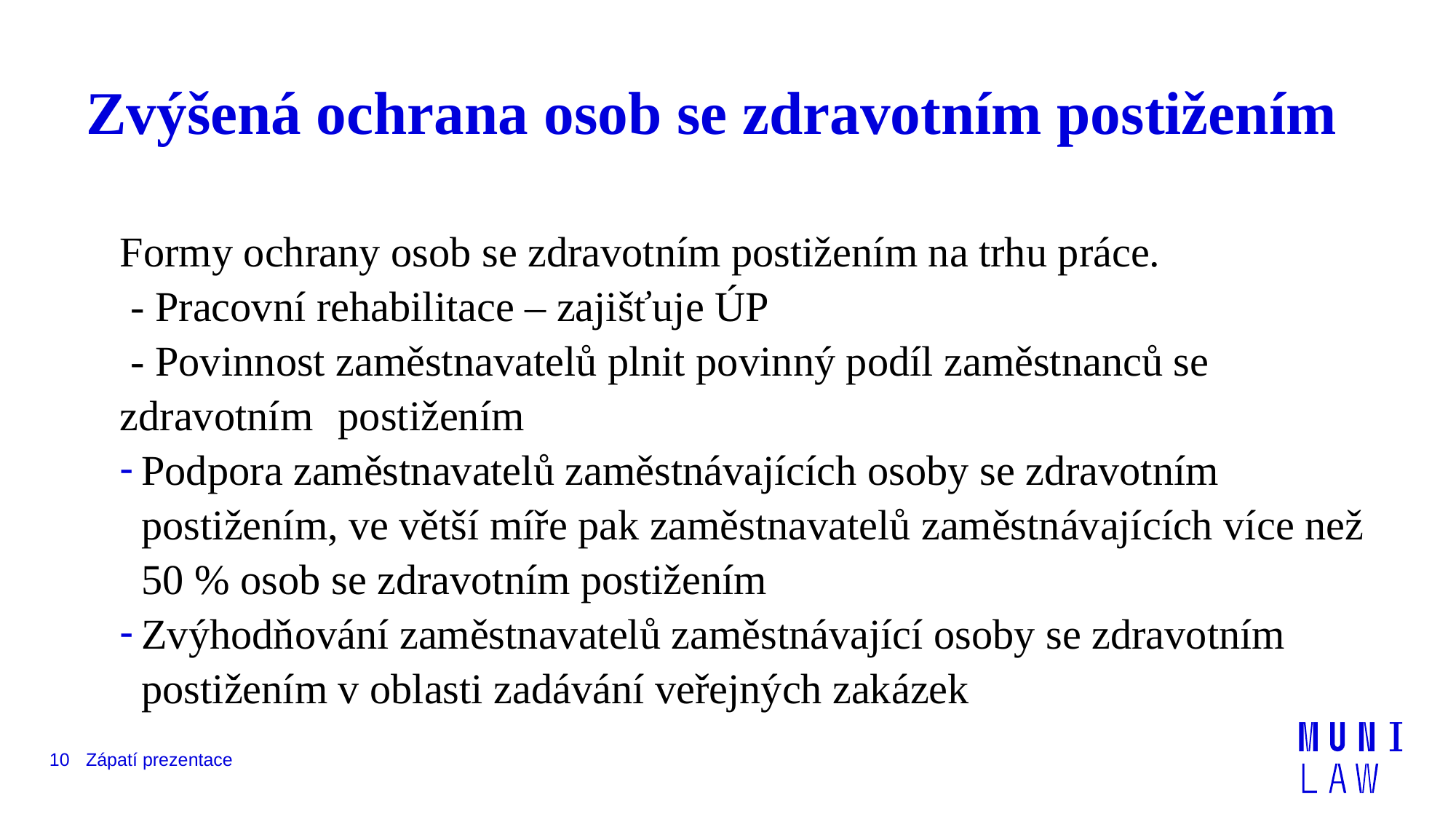

# Zvýšená ochrana osob se zdravotním postižením
Formy ochrany osob se zdravotním postižením na trhu práce.
 - Pracovní rehabilitace – zajišťuje ÚP
 - Povinnost zaměstnavatelů plnit povinný podíl zaměstnanců se zdravotním 	postižením
Podpora zaměstnavatelů zaměstnávajících osoby se zdravotním postižením, ve větší míře pak zaměstnavatelů zaměstnávajících více než 50 % osob se zdravotním postižením
Zvýhodňování zaměstnavatelů zaměstnávající osoby se zdravotním postižením v oblasti zadávání veřejných zakázek
10
Zápatí prezentace